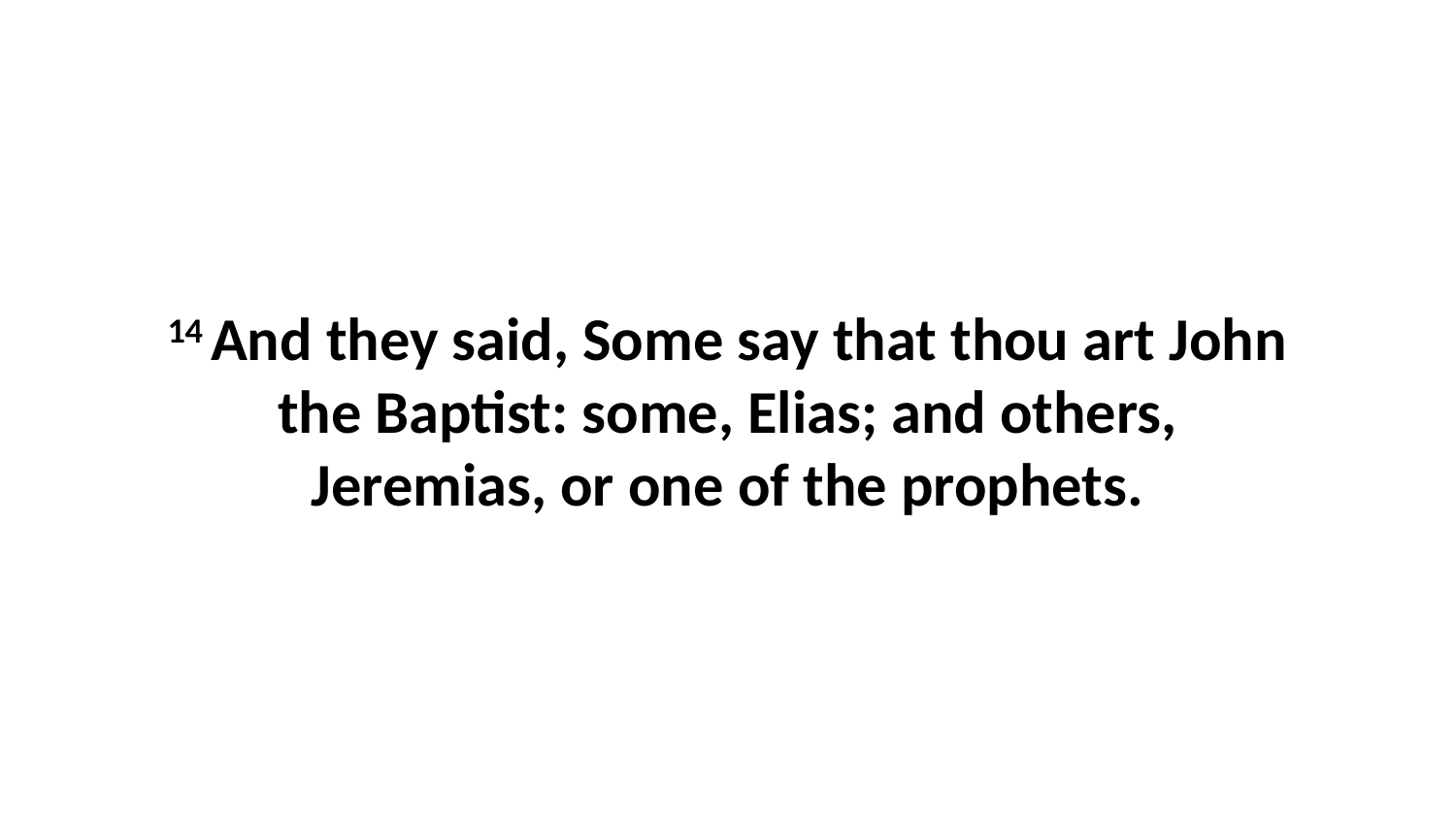

14 And they said, Some say that thou art John the Baptist: some, Elias; and others, Jeremias, or one of the prophets.